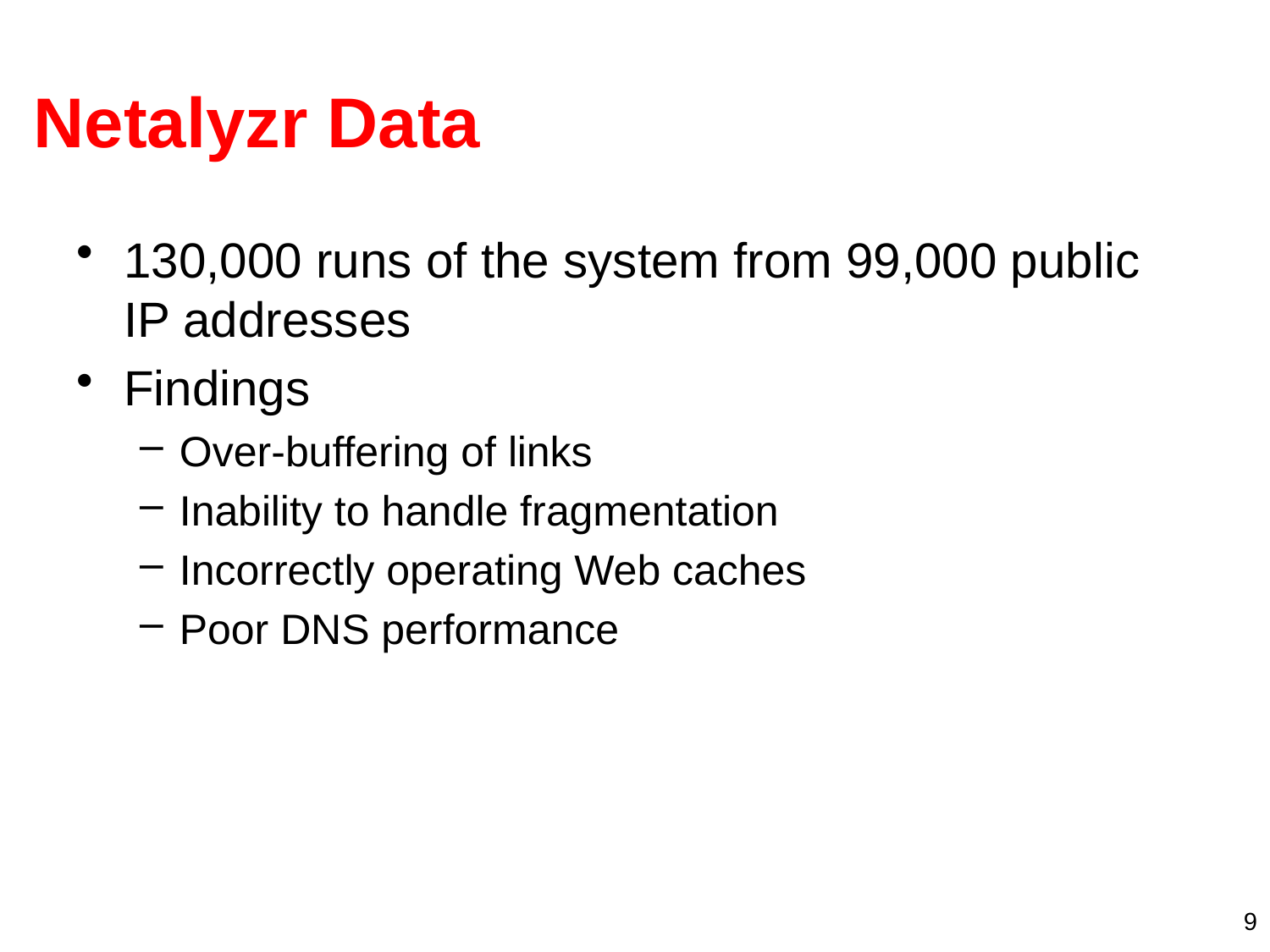

# Netalyzr Data
130,000 runs of the system from 99,000 public IP addresses
Findings
Over-buffering of links
Inability to handle fragmentation
Incorrectly operating Web caches
Poor DNS performance
9